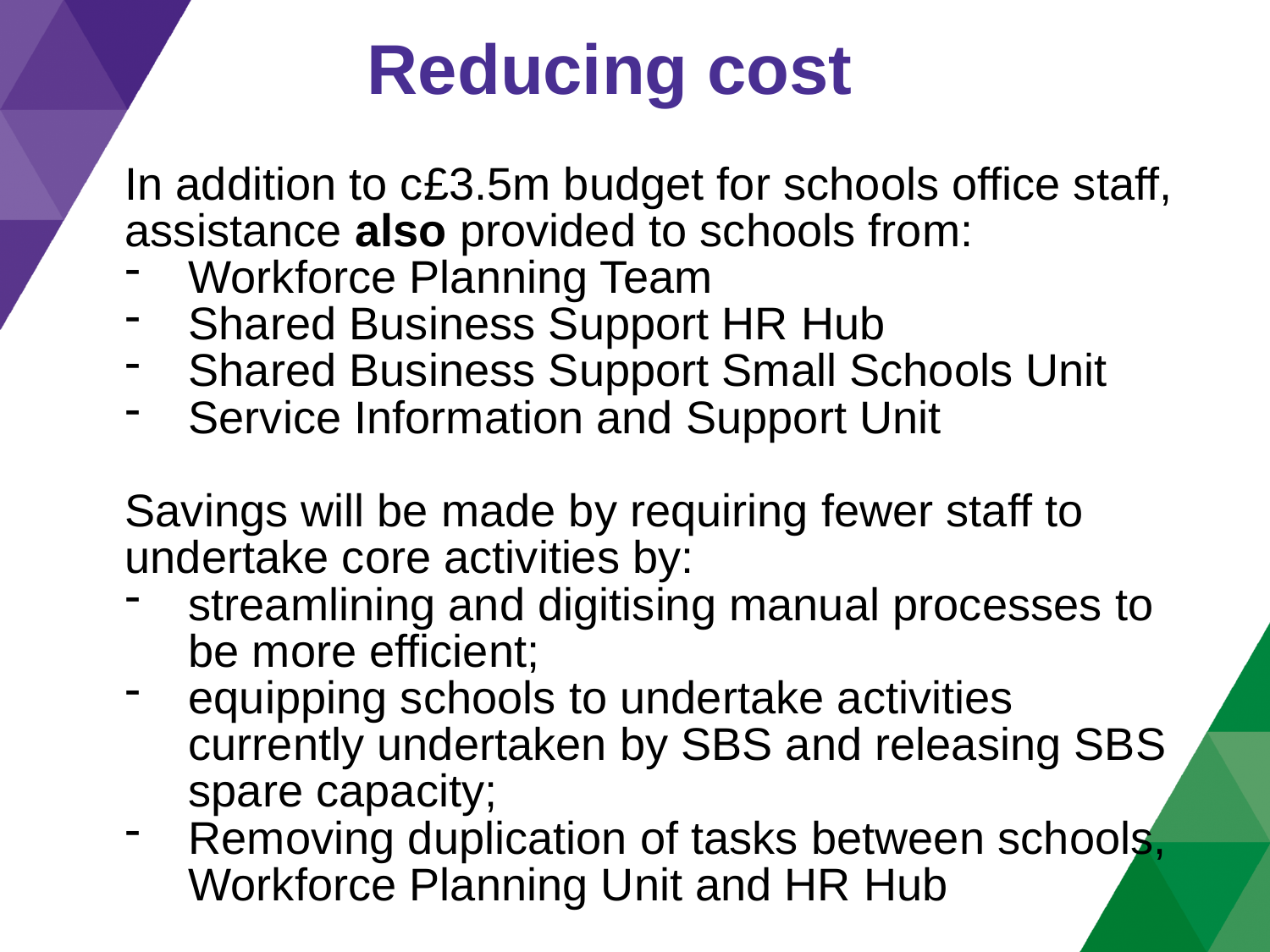

Reducing cost
In addition to c£3.5m budget for schools office staff, assistance also provided to schools from:
Workforce Planning Team
Shared Business Support HR Hub
Shared Business Support Small Schools Unit
Service Information and Support Unit

Savings will be made by requiring fewer staff to undertake core activities by:
streamlining and digitising manual processes to be more efficient;
equipping schools to undertake activities currently undertaken by SBS and releasing SBS spare capacity;
Removing duplication of tasks between schools, Workforce Planning Unit and HR Hub